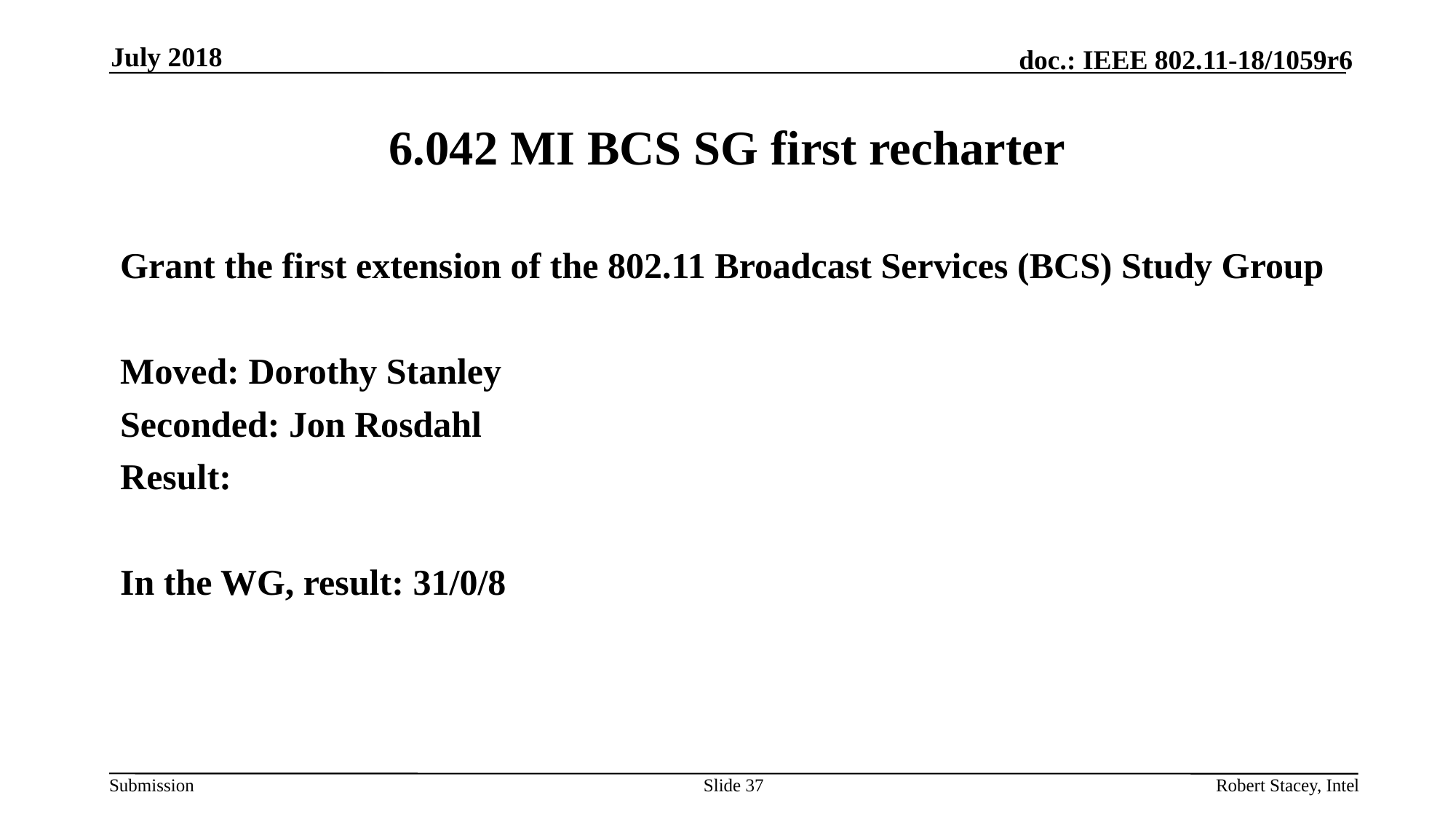

July 2018
# 6.042 MI BCS SG first recharter
Grant the first extension of the 802.11 Broadcast Services (BCS) Study Group

Moved: Dorothy Stanley
Seconded: Jon Rosdahl
Result:

In the WG, result: 31/0/8

Slide 37
Robert Stacey, Intel